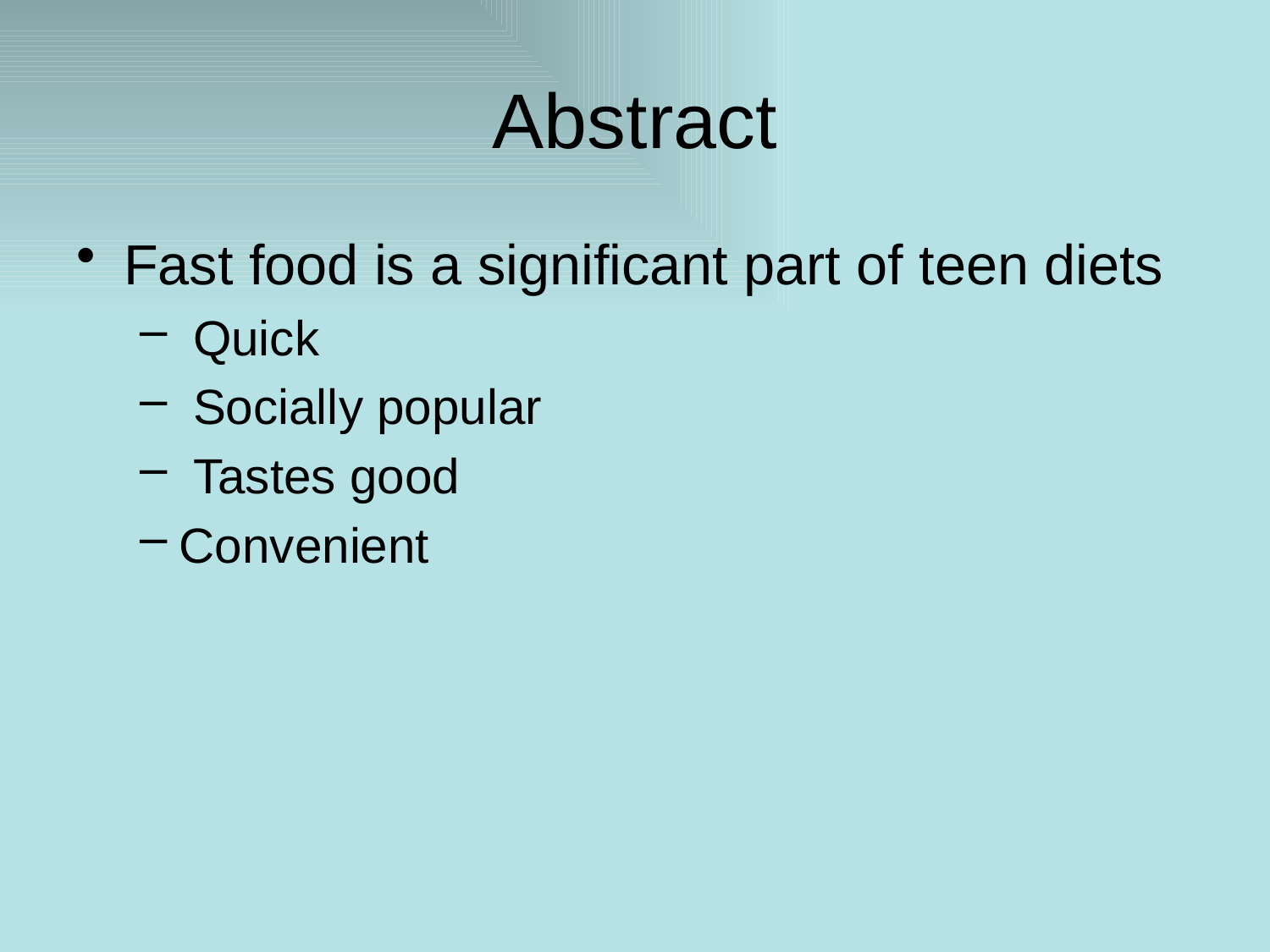

# Abstract
Fast food is a significant part of teen diets
 Quick
 Socially popular
 Tastes good
Convenient